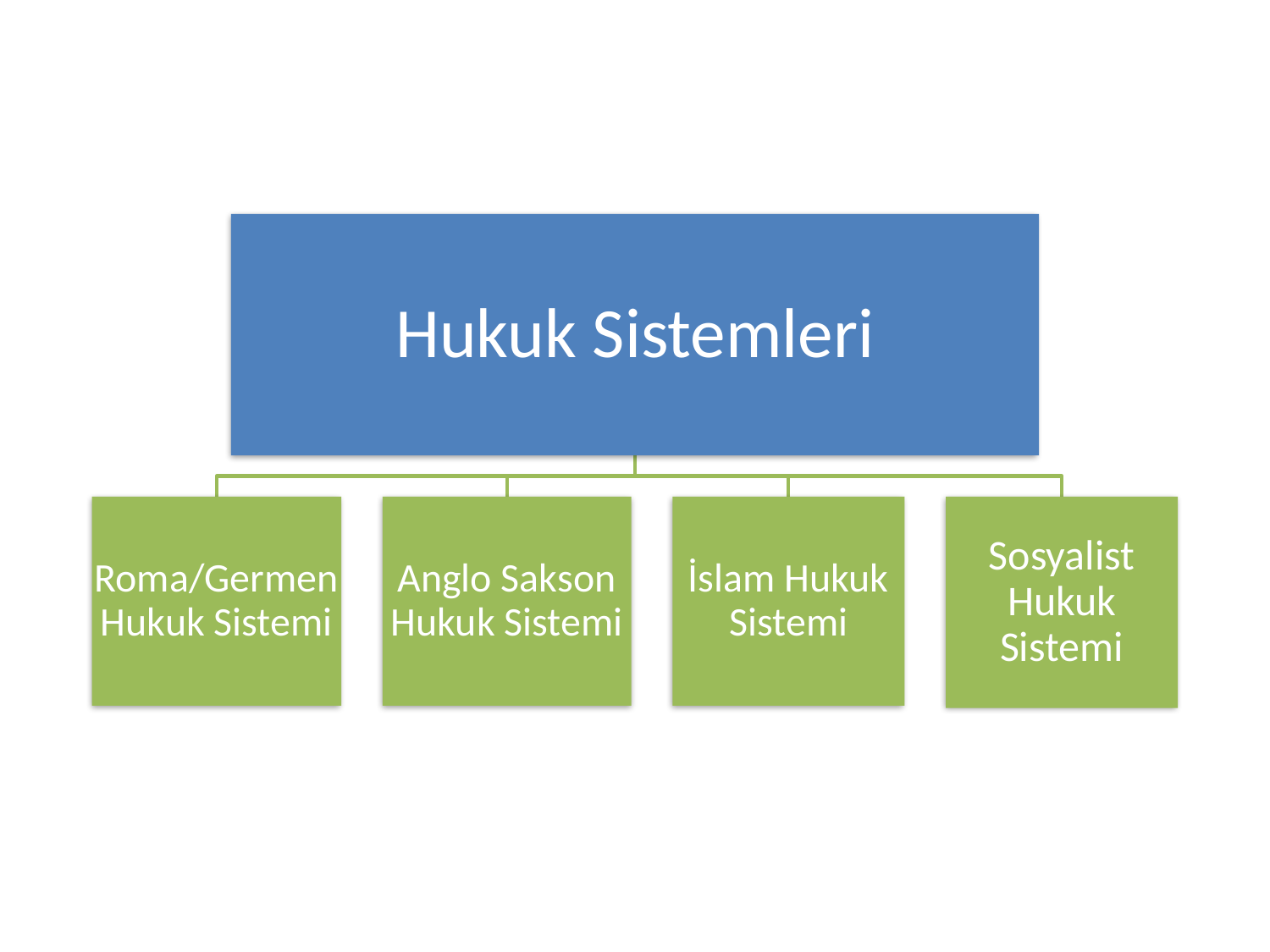

Hukuk Sistemleri
Roma/Germen Hukuk Sistemi
Anglo Sakson Hukuk Sistemi
İslam Hukuk Sistemi
Sosyalist Hukuk Sistemi